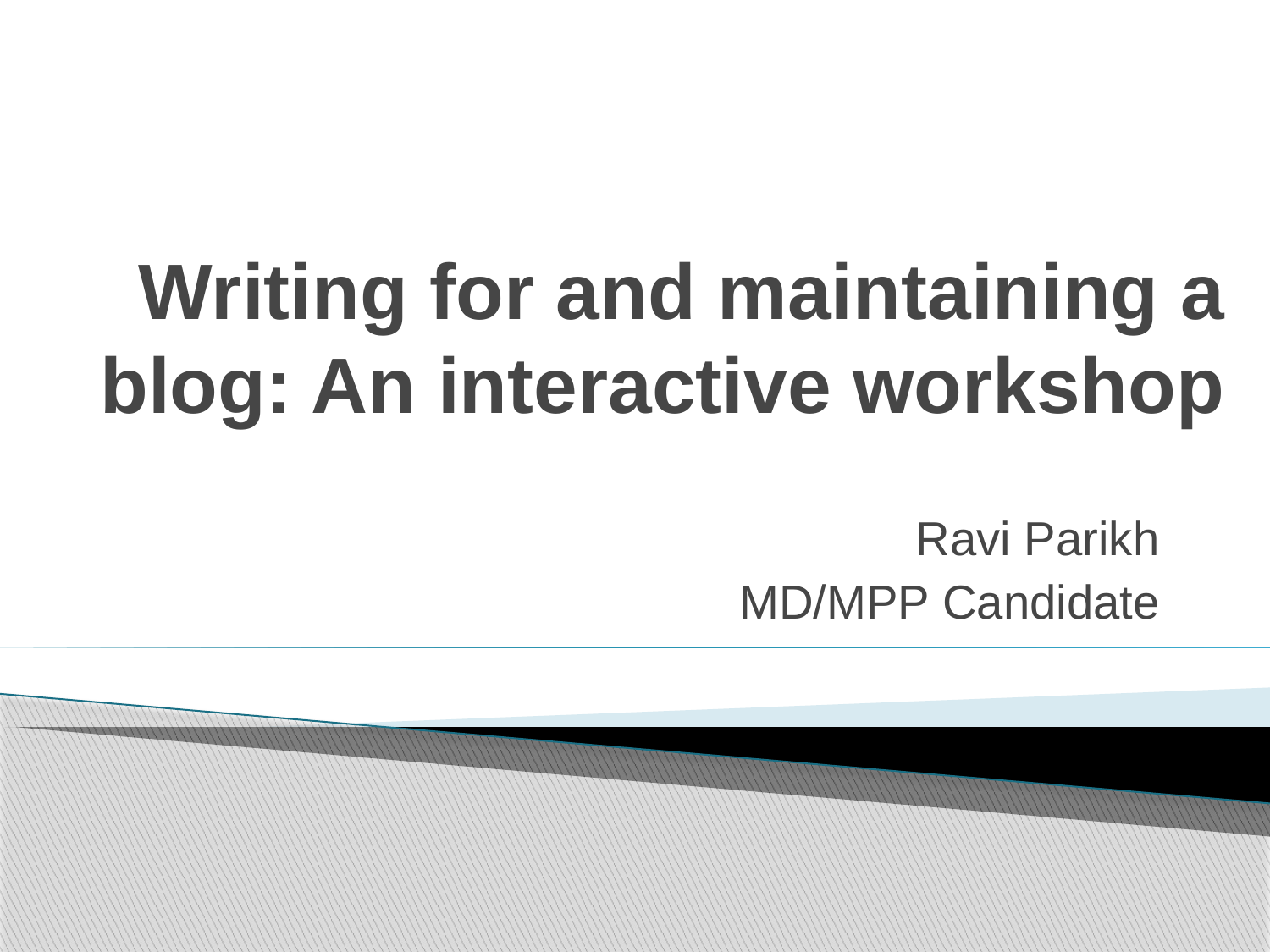

# Writing for and maintaining a blog: An interactive workshop
Ravi Parikh
MD/MPP Candidate